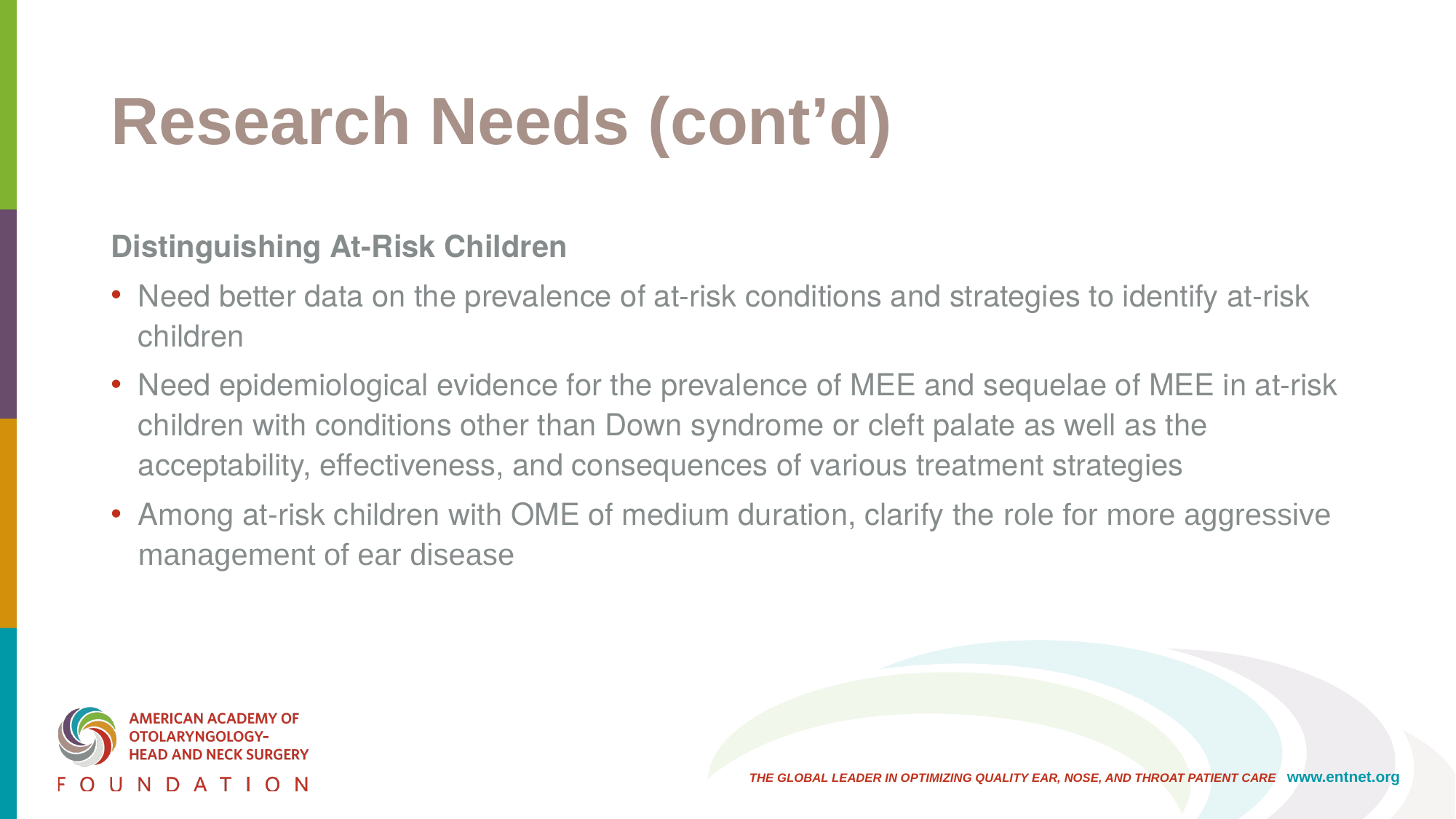

# Research Needs (cont’d)
Distinguishing At-Risk Children
Need better data on the prevalence of at-risk conditions and strategies to identify at-risk children
Need epidemiological evidence for the prevalence of MEE and sequelae of MEE in at-risk children with conditions other than Down syndrome or cleft palate as well as the acceptability, effectiveness, and consequences of various treatment strategies
Among at-risk children with OME of medium duration, clarify the role for more aggressive management of ear disease